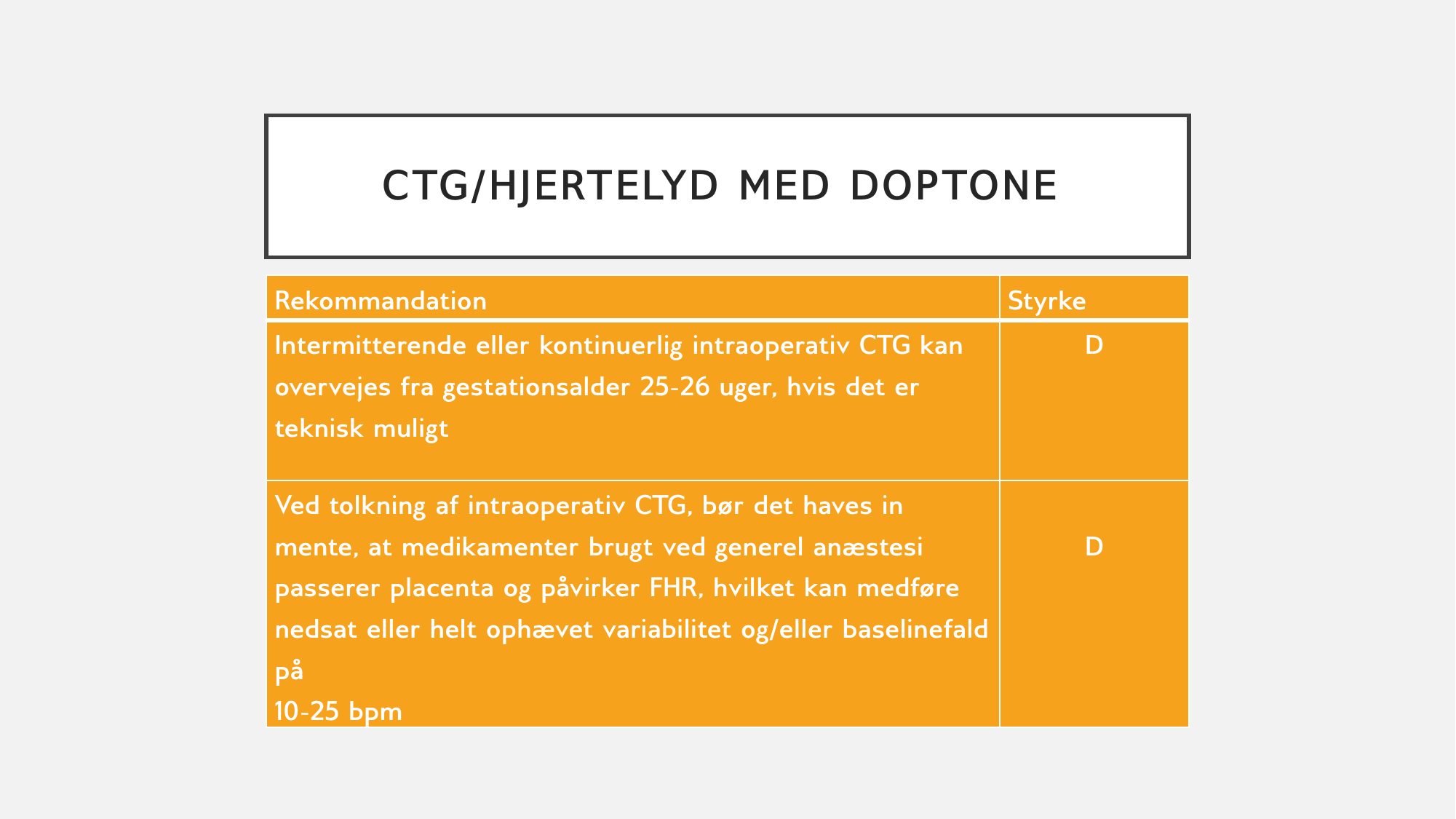

# CTG/hjertelyd med doptone
| Rekommandation | Styrke |
| --- | --- |
| Intermitterende eller kontinuerlig intraoperativ CTG kan overvejes fra gestationsalder 25-26 uger, hvis det er teknisk muligt | D |
| Ved tolkning af intraoperativ CTG, bør det haves in mente, at medikamenter brugt ved generel anæstesi passerer placenta og påvirker FHR, hvilket kan medføre nedsat eller helt ophævet variabilitet og/eller baselinefald på 10-25 bpm | D |